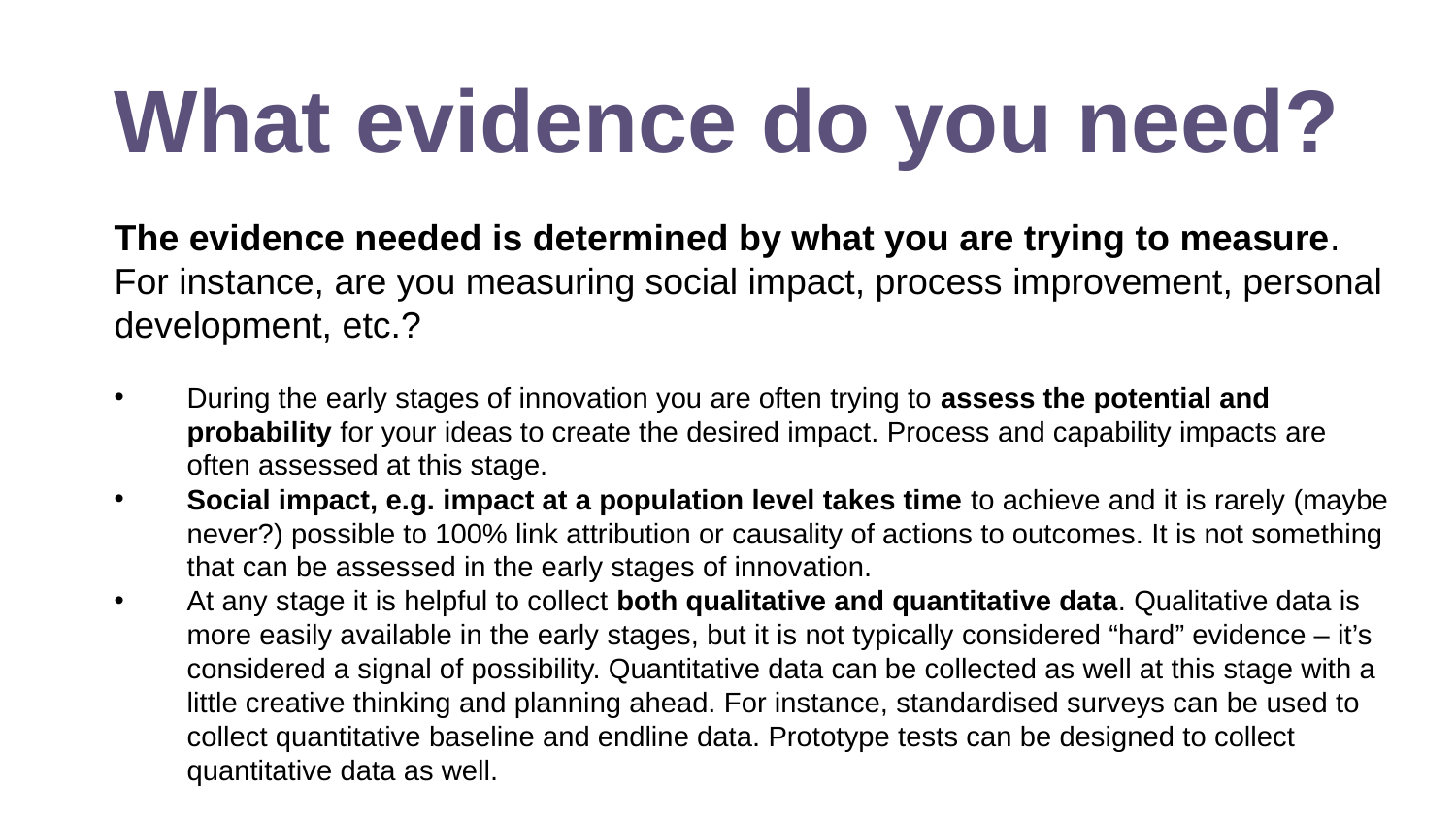

What evidence do you need?

The evidence needed is determined by what you are trying to measure. For instance, are you measuring social impact, process improvement, personal development, etc.?

During the early stages of innovation you are often trying to assess the potential and probability for your ideas to create the desired impact. Process and capability impacts are often assessed at this stage.
Social impact, e.g. impact at a population level takes time to achieve and it is rarely (maybe never?) possible to 100% link attribution or causality of actions to outcomes. It is not something that can be assessed in the early stages of innovation.
At any stage it is helpful to collect both qualitative and quantitative data. Qualitative data is more easily available in the early stages, but it is not typically considered “hard” evidence – it’s considered a signal of possibility. Quantitative data can be collected as well at this stage with a little creative thinking and planning ahead. For instance, standardised surveys can be used to collect quantitative baseline and endline data. Prototype tests can be designed to collect quantitative data as well.

The hypothesis for how impact will be achieved is typically stated in a Theory of Change.